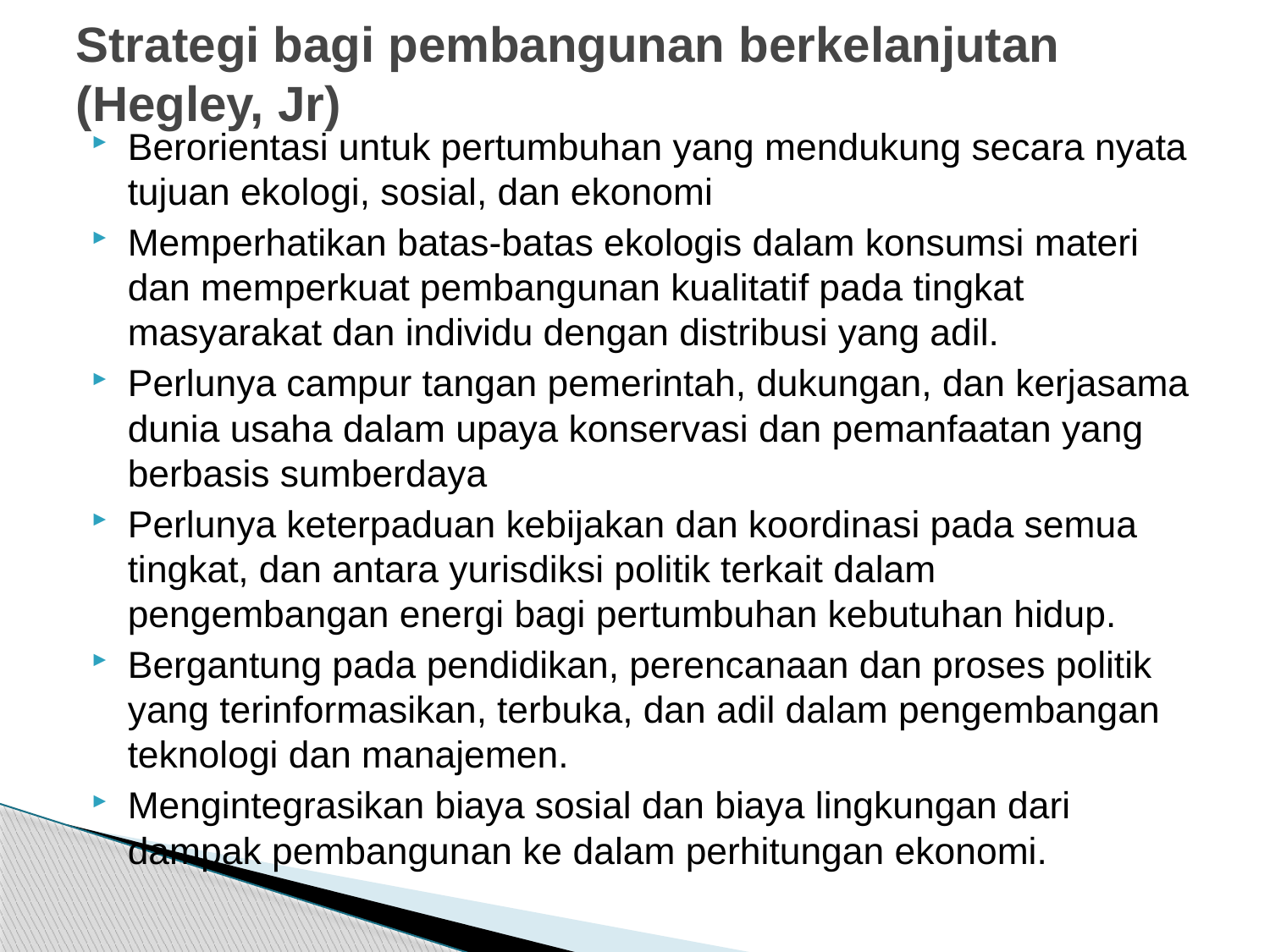

# Strategi bagi pembangunan berkelanjutan (Hegley, Jr)
Berorientasi untuk pertumbuhan yang mendukung secara nyata tujuan ekologi, sosial, dan ekonomi
Memperhatikan batas-batas ekologis dalam konsumsi materi dan memperkuat pembangunan kualitatif pada tingkat masyarakat dan individu dengan distribusi yang adil.
Perlunya campur tangan pemerintah, dukungan, dan kerjasama dunia usaha dalam upaya konservasi dan pemanfaatan yang berbasis sumberdaya
Perlunya keterpaduan kebijakan dan koordinasi pada semua tingkat, dan antara yurisdiksi politik terkait dalam pengembangan energi bagi pertumbuhan kebutuhan hidup.
Bergantung pada pendidikan, perencanaan dan proses politik yang terinformasikan, terbuka, dan adil dalam pengembangan teknologi dan manajemen.
Mengintegrasikan biaya sosial dan biaya lingkungan dari dampak pembangunan ke dalam perhitungan ekonomi.